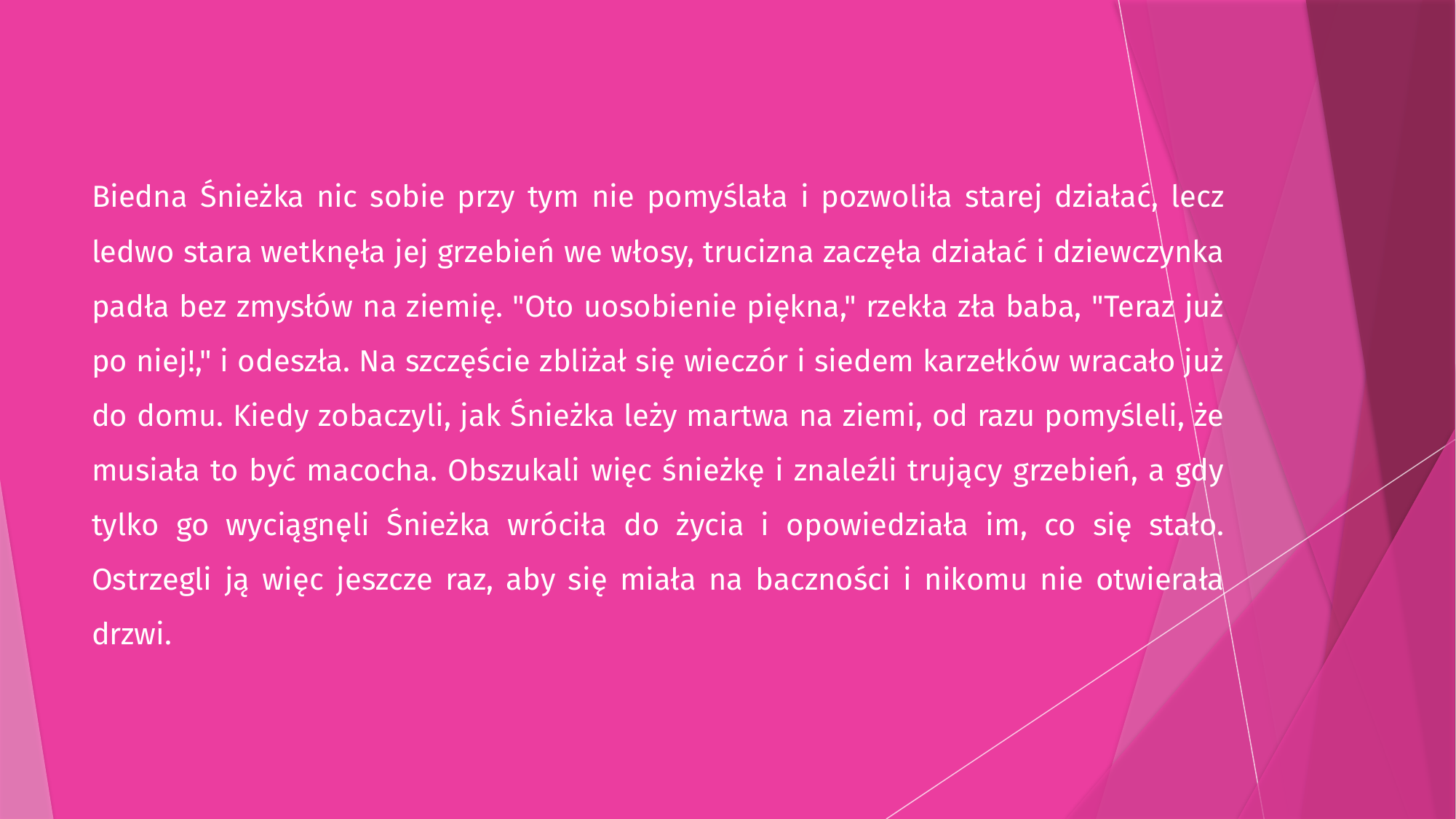

Biedna Śnieżka nic sobie przy tym nie pomyślała i pozwoliła starej działać, lecz ledwo stara wetknęła jej grzebień we włosy, trucizna zaczęła działać i dziewczynka padła bez zmysłów na ziemię. "Oto uosobienie piękna," rzekła zła baba, "Teraz już po niej!," i odeszła. Na szczęście zbliżał się wieczór i siedem karzełków wracało już do domu. Kiedy zobaczyli, jak Śnieżka leży martwa na ziemi, od razu pomyśleli, że musiała to być macocha. Obszukali więc śnieżkę i znaleźli trujący grzebień, a gdy tylko go wyciągnęli Śnieżka wróciła do życia i opowiedziała im, co się stało. Ostrzegli ją więc jeszcze raz, aby się miała na baczności i nikomu nie otwierała drzwi.